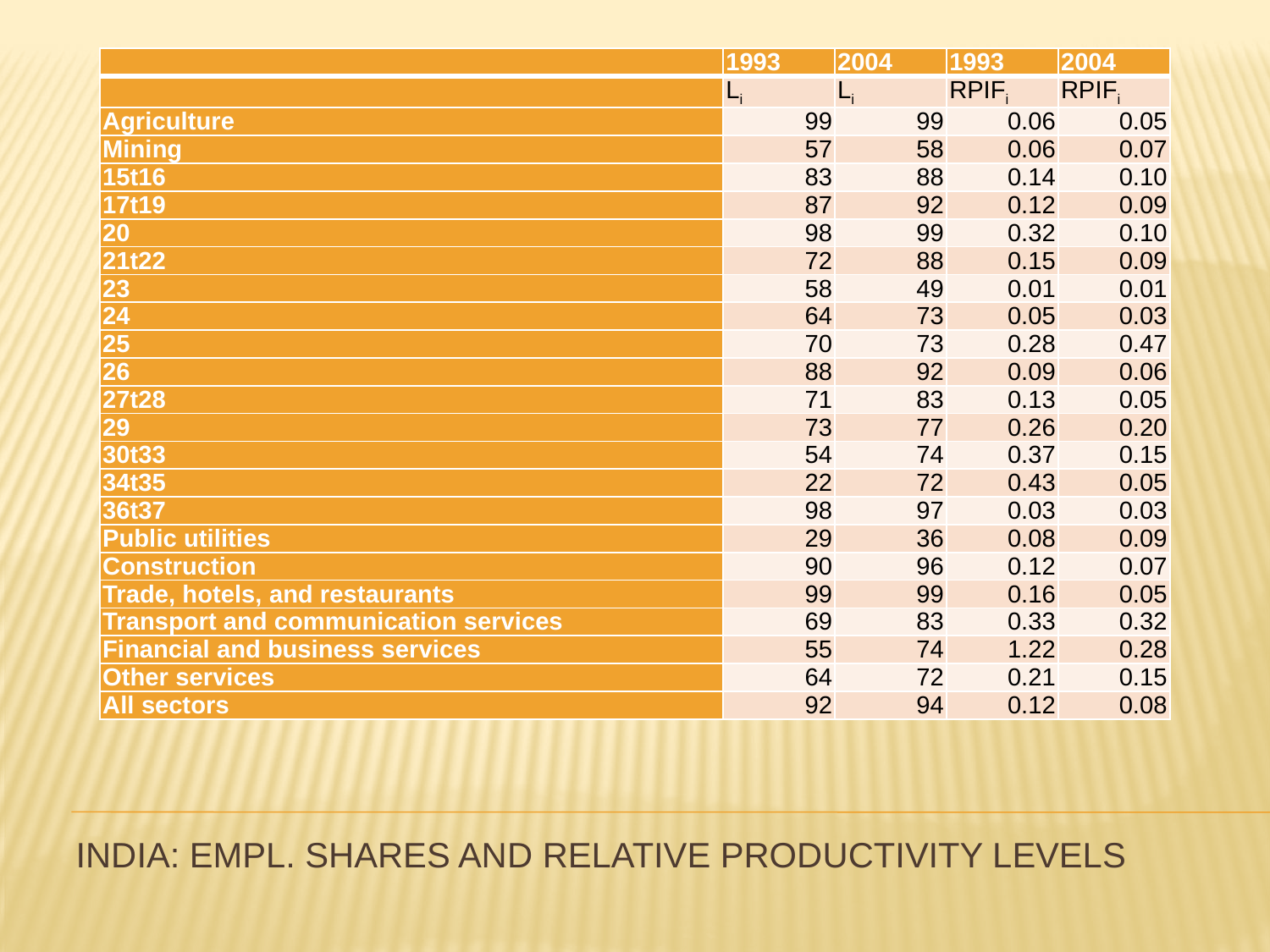

|  | 1993 | 2004 | 1993 | 2004 |
| --- | --- | --- | --- | --- |
|  | Li | Li | RPIFi | RPIFi |
| Agriculture | 99 | 99 | 0.06 | 0.05 |
| Mining | 57 | 58 | 0.06 | 0.07 |
| 15t16 | 83 | 88 | 0.14 | 0.10 |
| 17t19 | 87 | 92 | 0.12 | 0.09 |
| 20 | 98 | 99 | 0.32 | 0.10 |
| 21t22 | 72 | 88 | 0.15 | 0.09 |
| 23 | 58 | 49 | 0.01 | 0.01 |
| 24 | 64 | 73 | 0.05 | 0.03 |
| 25 | 70 | 73 | 0.28 | 0.47 |
| 26 | 88 | 92 | 0.09 | 0.06 |
| 27t28 | 71 | 83 | 0.13 | 0.05 |
| 29 | 73 | 77 | 0.26 | 0.20 |
| 30t33 | 54 | 74 | 0.37 | 0.15 |
| 34t35 | 22 | 72 | 0.43 | 0.05 |
| 36t37 | 98 | 97 | 0.03 | 0.03 |
| Public utilities | 29 | 36 | 0.08 | 0.09 |
| Construction | 90 | 96 | 0.12 | 0.07 |
| Trade, hotels, and restaurants | 99 | 99 | 0.16 | 0.05 |
| Transport and communication services | 69 | 83 | 0.33 | 0.32 |
| Financial and business services | 55 | 74 | 1.22 | 0.28 |
| Other services | 64 | 72 | 0.21 | 0.15 |
| All sectors | 92 | 94 | 0.12 | 0.08 |
# india: empl. Shares and relative productivity levels